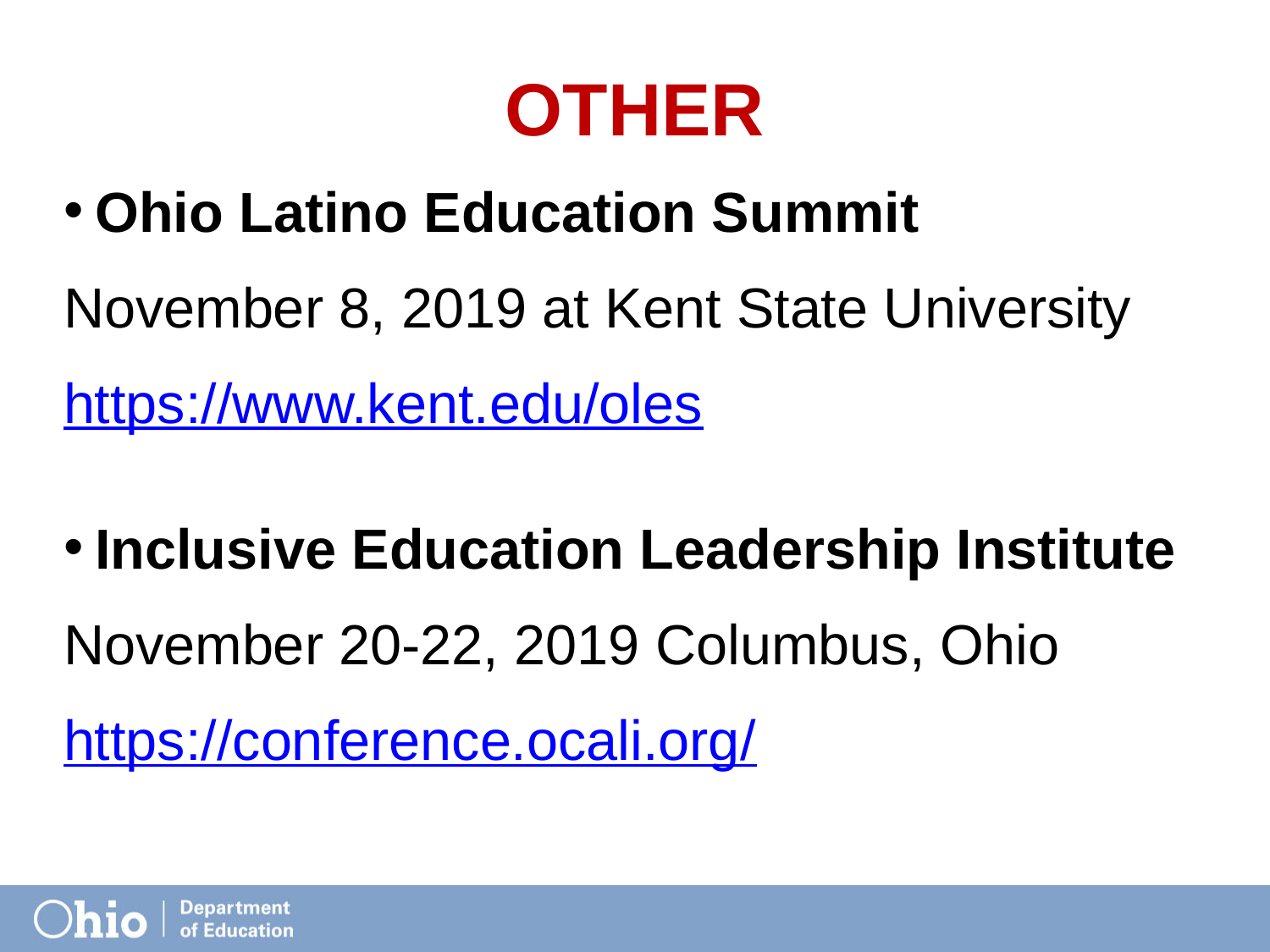

# Other
Ohio Latino Education Summit
November 8, 2019 at Kent State University
https://www.kent.edu/oles

Inclusive Education Leadership Institute
November 20-22, 2019 Columbus, Ohio
https://conference.ocali.org/